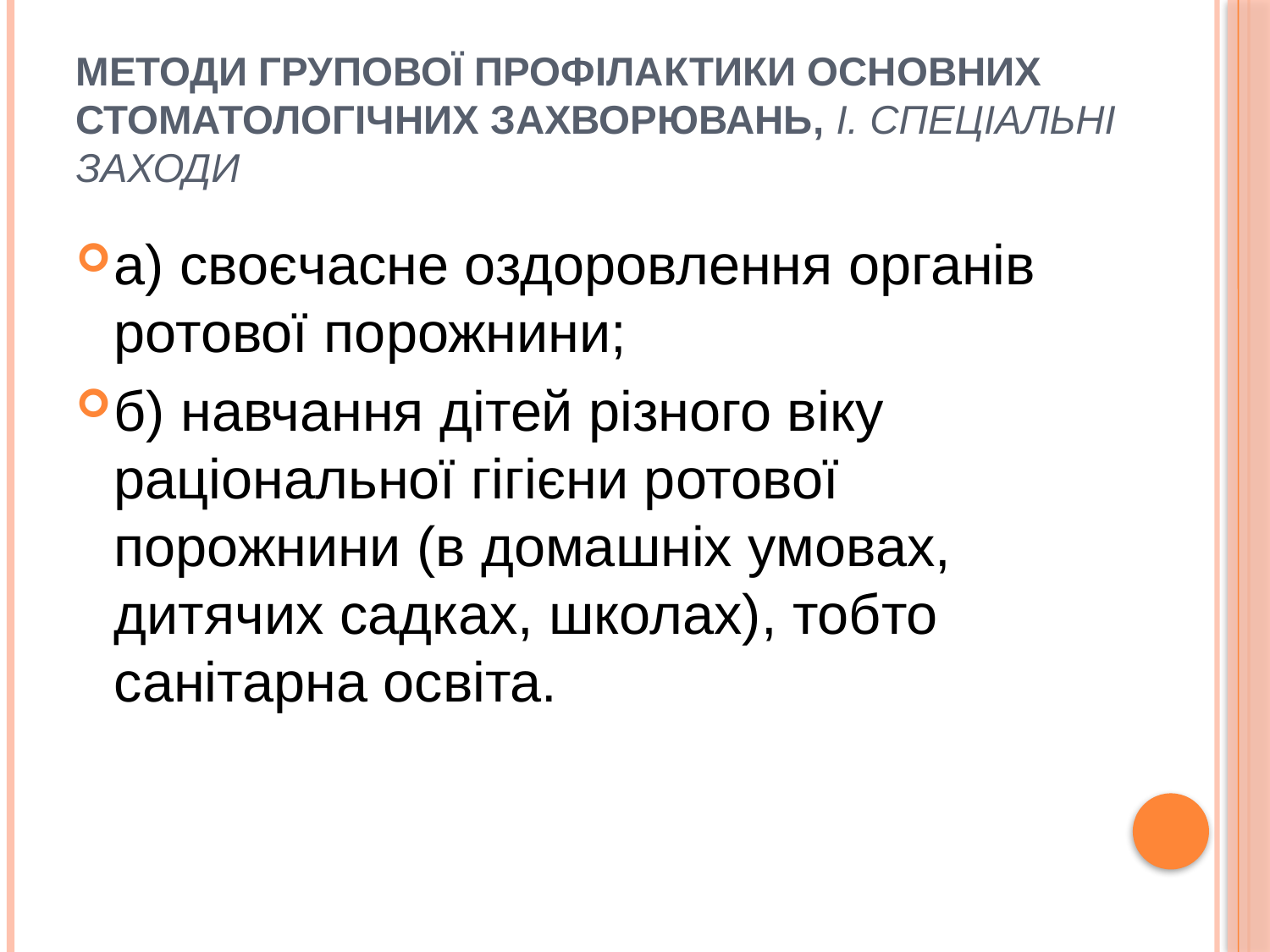

# Методи групової профілактики основних стоматологічних захворювань, I. Спеціальні заходи
а) своєчасне оздоровлення органів ротової порожнини;
б) навчання дітей різного віку раціональної гігієни ротової порожнини (в домашніх умовах, дитячих садках, школах), тобто санітарна освіта.